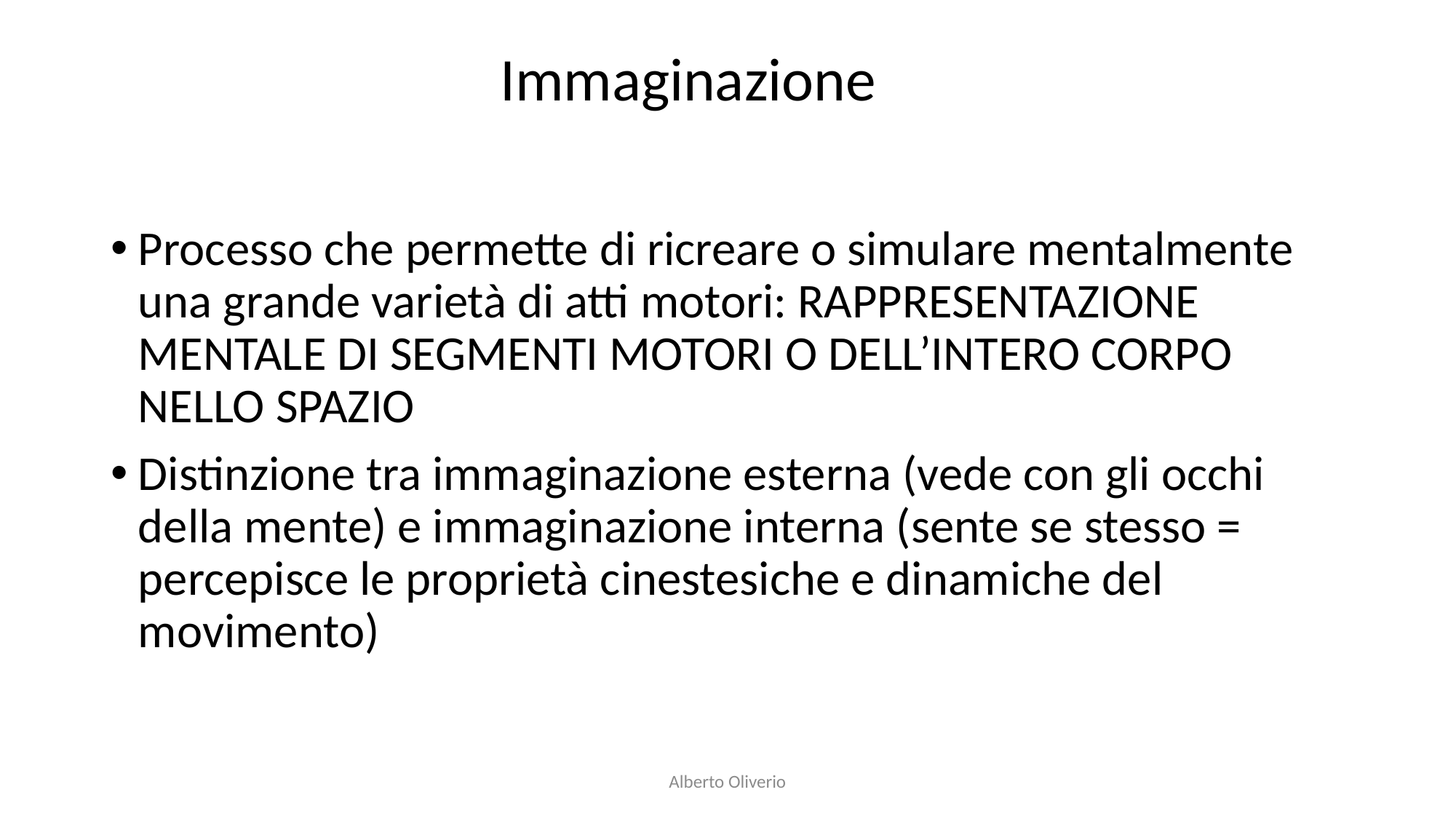

# Immaginazione
Processo che permette di ricreare o simulare mentalmente una grande varietà di atti motori: RAPPRESENTAZIONE MENTALE DI SEGMENTI MOTORI O DELL’INTERO CORPO NELLO SPAZIO
Distinzione tra immaginazione esterna (vede con gli occhi della mente) e immaginazione interna (sente se stesso = percepisce le proprietà cinestesiche e dinamiche del movimento)
Alberto Oliverio